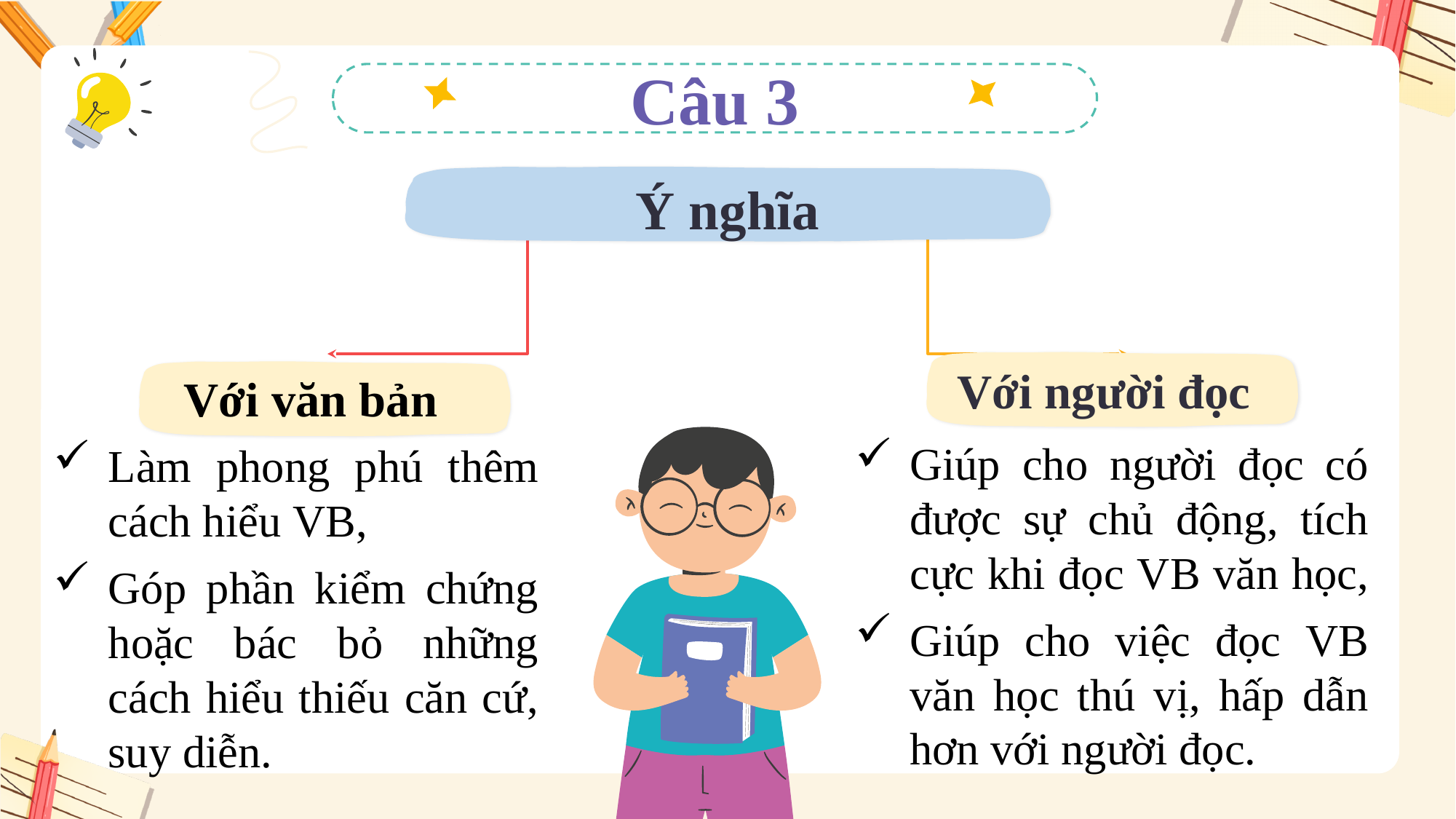

Câu 3

Ý nghĩa
Với người đọc

Với văn bản

Giúp cho người đọc có được sự chủ động, tích cực khi đọc VB văn học,
Giúp cho việc đọc VB văn học thú vị, hấp dẫn hơn với người đọc.
Làm phong phú thêm cách hiểu VB,
Góp phần kiểm chứng hoặc bác bỏ những cách hiểu thiếu căn cứ, suy diễn.